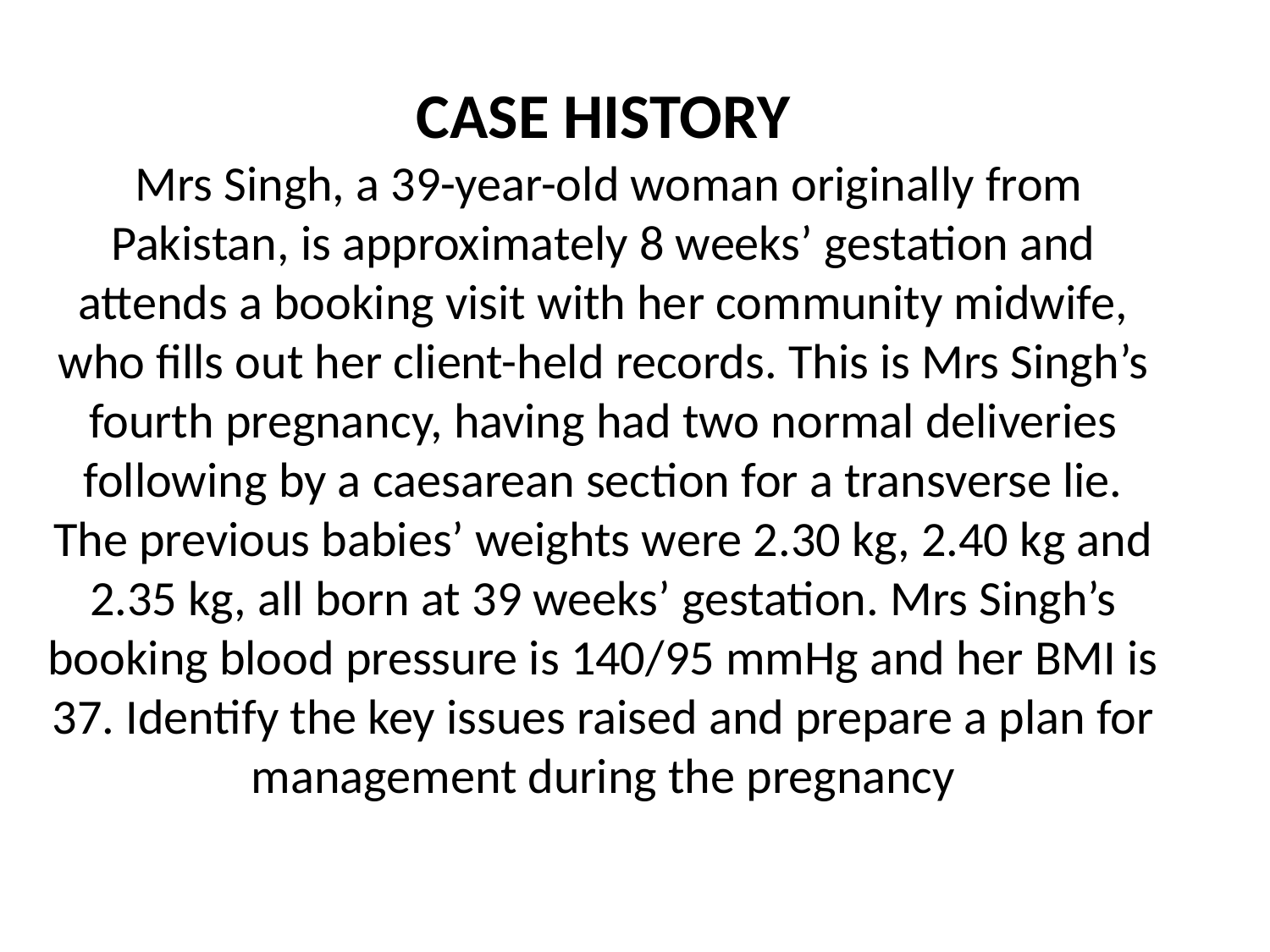

# CASE HISTORY Mrs Singh, a 39-year-old woman originally from Pakistan, is approximately 8 weeks’ gestation and attends a booking visit with her community midwife, who fills out her client-held records. This is Mrs Singh’s fourth pregnancy, having had two normal deliveries following by a caesarean section for a transverse lie. The previous babies’ weights were 2.30 kg, 2.40 kg and 2.35 kg, all born at 39 weeks’ gestation. Mrs Singh’s booking blood pressure is 140/95 mmHg and her BMI is 37. Identify the key issues raised and prepare a plan for management during the pregnancy